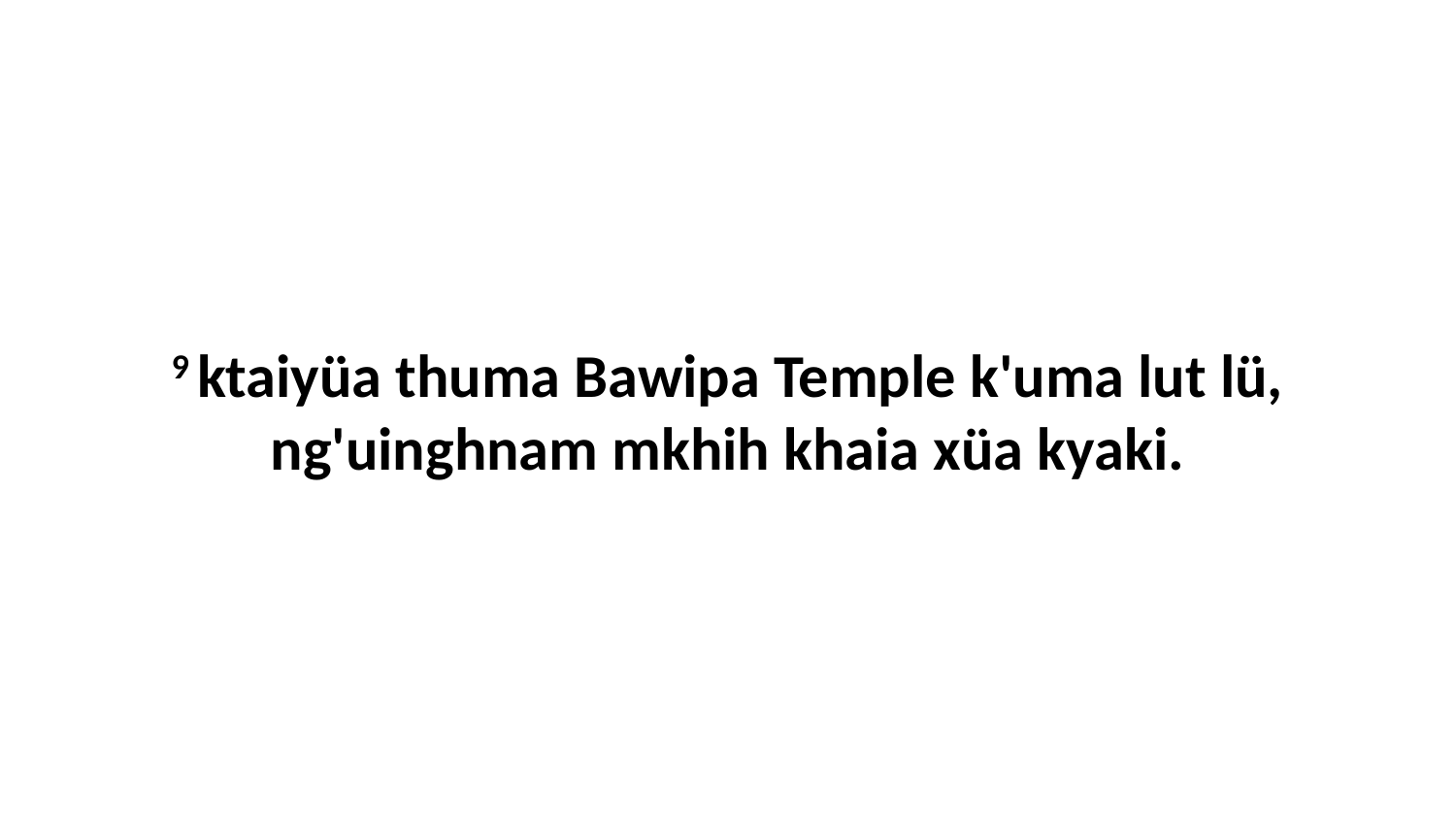

9 ktaiyüa thuma Bawipa Temple k'uma lut lü, ng'uinghnam mkhih khaia xüa kyaki.